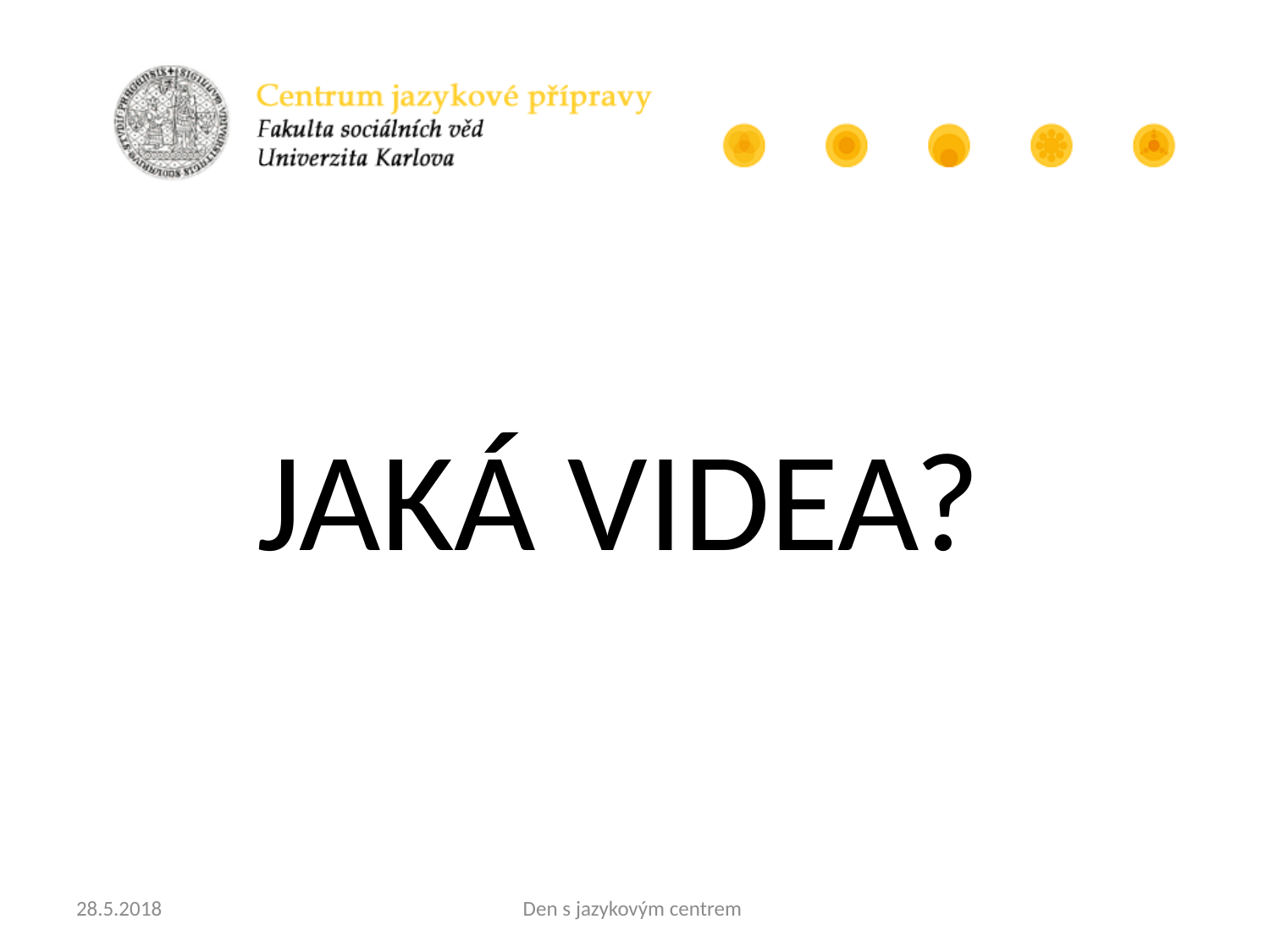

JAKÁ VIDEA?
28.5.2018
Den s jazykovým centrem